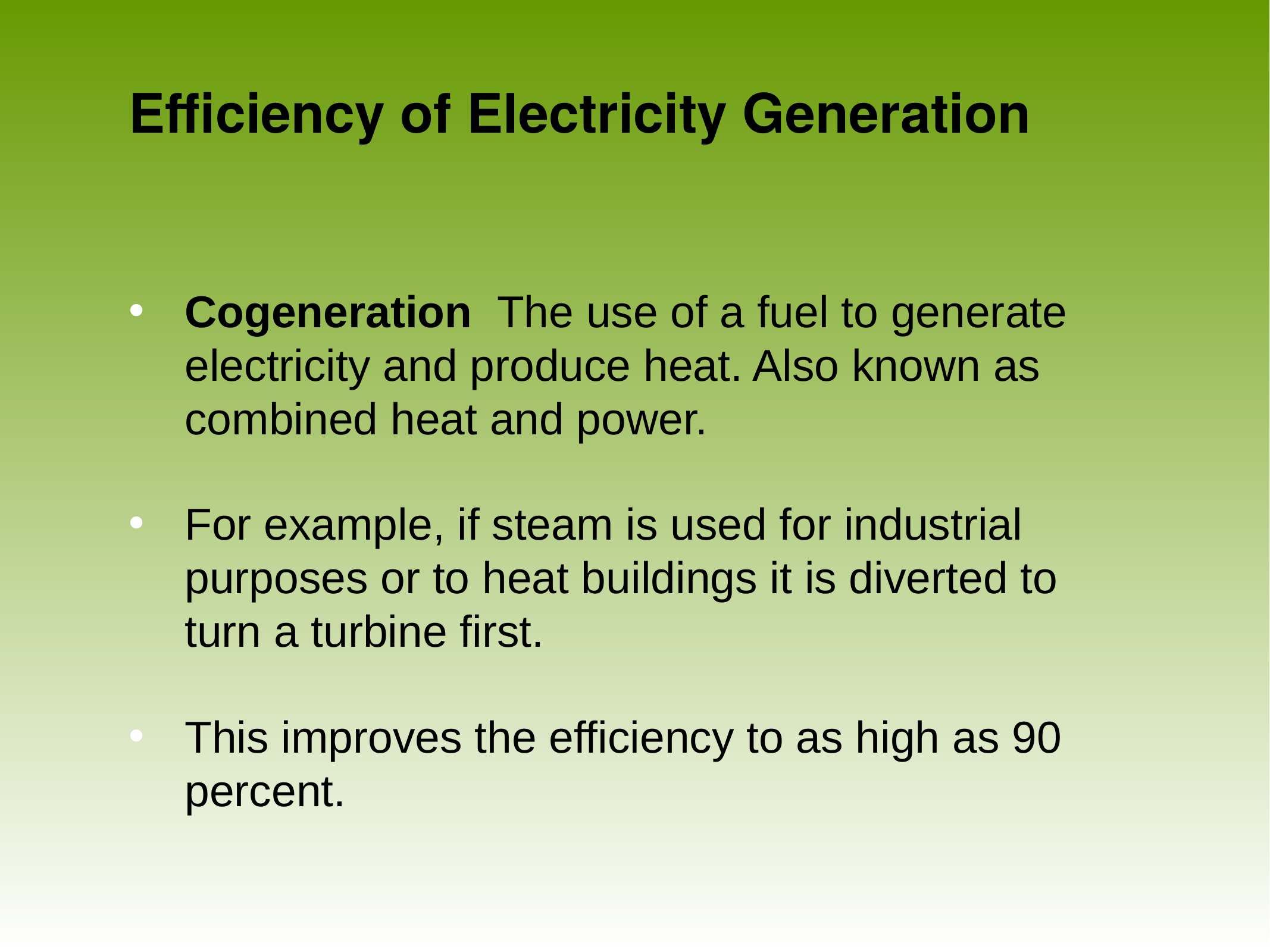

# Efficiency of Electricity Generation
Cogeneration  The use of a fuel to generate electricity and produce heat. Also known as combined heat and power.
For example, if steam is used for industrial purposes or to heat buildings it is diverted to turn a turbine first.
This improves the efficiency to as high as 90 percent.